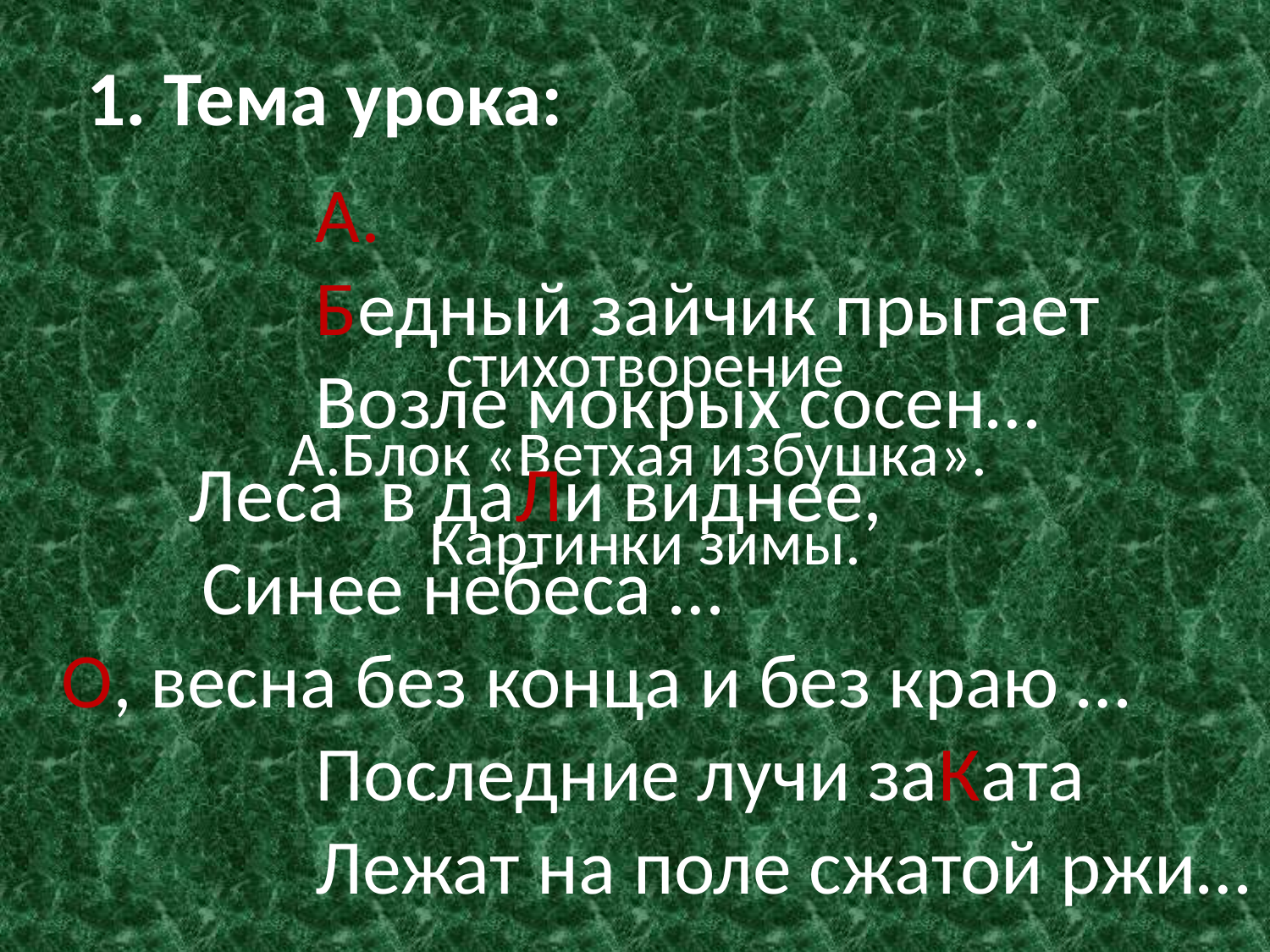

1. Тема урока:
		А.
		Бедный зайчик прыгает
		Возле мокрых сосен…
	Леса  в даЛи виднее,
        Синее небеса …
О, весна без конца и без краю …
		Последние лучи заКата
		Лежат на поле сжатой ржи…
стихотворение
А.Блок «Ветхая избушка».
Картинки зимы.